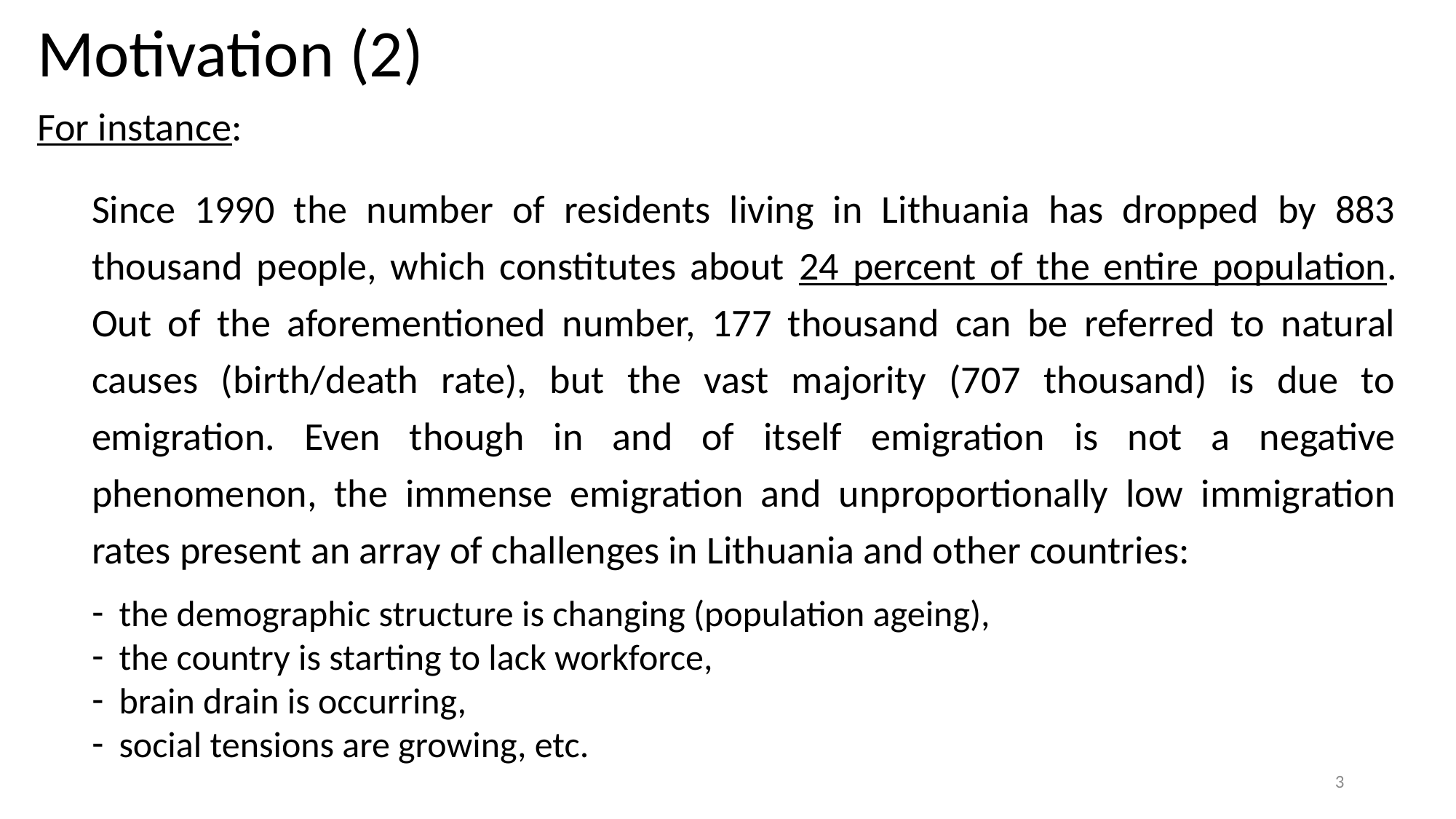

# Motivation (2)
For instance:
Since 1990 the number of residents living in Lithuania has dropped by 883 thousand people, which constitutes about 24 percent of the entire population. Out of the aforementioned number, 177 thousand can be referred to natural causes (birth/death rate), but the vast majority (707 thousand) is due to emigration. Even though in and of itself emigration is not a negative phenomenon, the immense emigration and unproportionally low immigration rates present an array of challenges in Lithuania and other countries:
the demographic structure is changing (population ageing),
the country is starting to lack workforce,
brain drain is occurring,
social tensions are growing, etc.
3